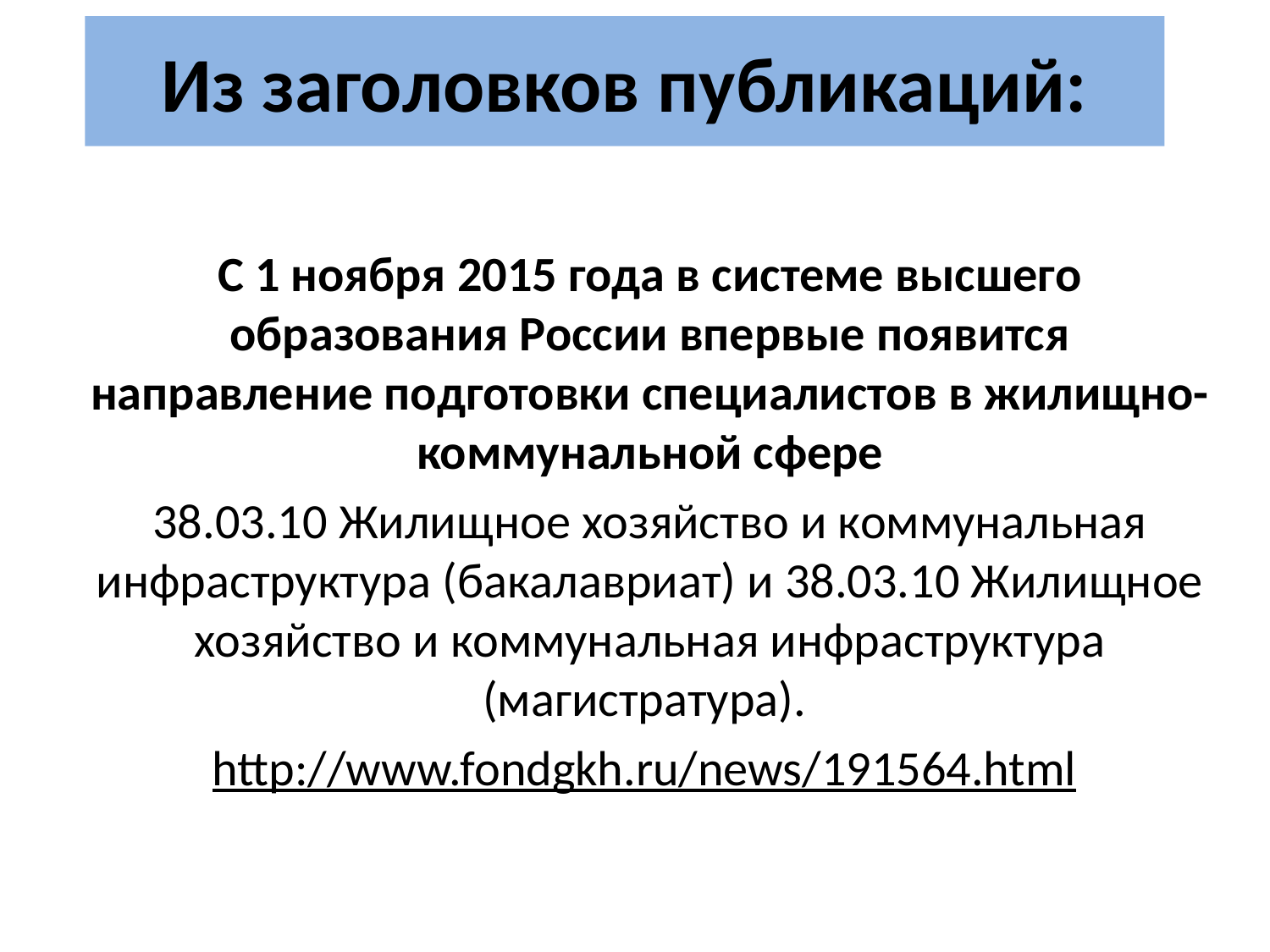

# Из заголовков публикаций:
С 1 ноября 2015 года в системе высшего образования России впервые появится направление подготовки специалистов в жилищно-коммунальной сфере
38.03.10 Жилищное хозяйство и коммунальная инфраструктура (бакалавриат) и 38.03.10 Жилищное хозяйство и коммунальная инфраструктура (магистратура).
http://www.fondgkh.ru/news/191564.html